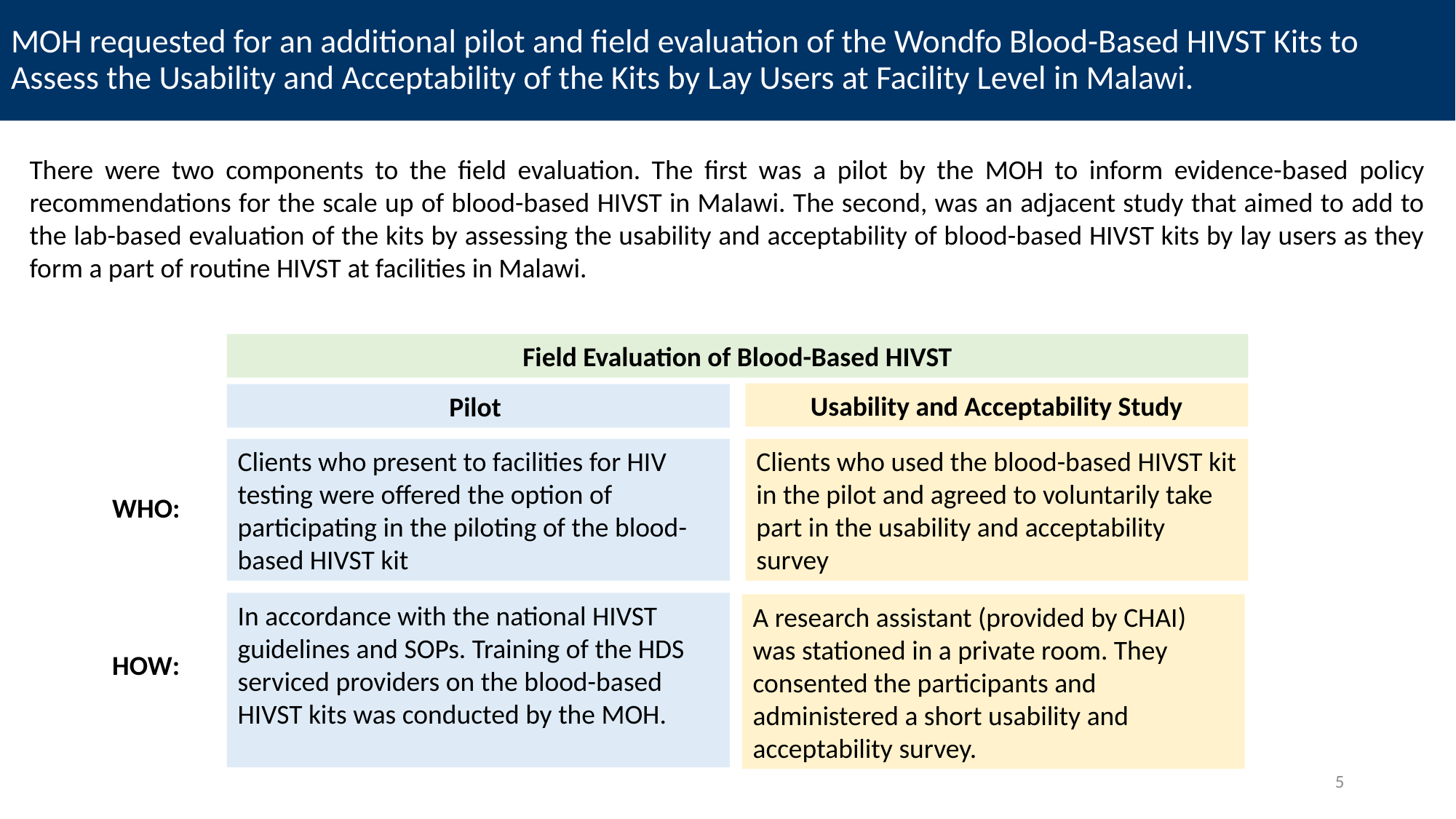

# MOH requested for an additional pilot and field evaluation of the Wondfo Blood-Based HIVST Kits to Assess the Usability and Acceptability of the Kits by Lay Users at Facility Level in Malawi.
There were two components to the field evaluation. The first was a pilot by the MOH to inform evidence-based policy recommendations for the scale up of blood-based HIVST in Malawi. The second, was an adjacent study that aimed to add to the lab-based evaluation of the kits by assessing the usability and acceptability of blood-based HIVST kits by lay users as they form a part of routine HIVST at facilities in Malawi.
Field Evaluation of Blood-Based HIVST
Usability and Acceptability Study
Pilot
Clients who present to facilities for HIV testing were offered the option of participating in the piloting of the blood-based HIVST kit
Clients who used the blood-based HIVST kit in the pilot and agreed to voluntarily take part in the usability and acceptability survey
WHO:
In accordance with the national HIVST guidelines and SOPs. Training of the HDS serviced providers on the blood-based HIVST kits was conducted by the MOH.

A research assistant (provided by CHAI) was stationed in a private room. They consented the participants and administered a short usability and acceptability survey.
HOW:
5